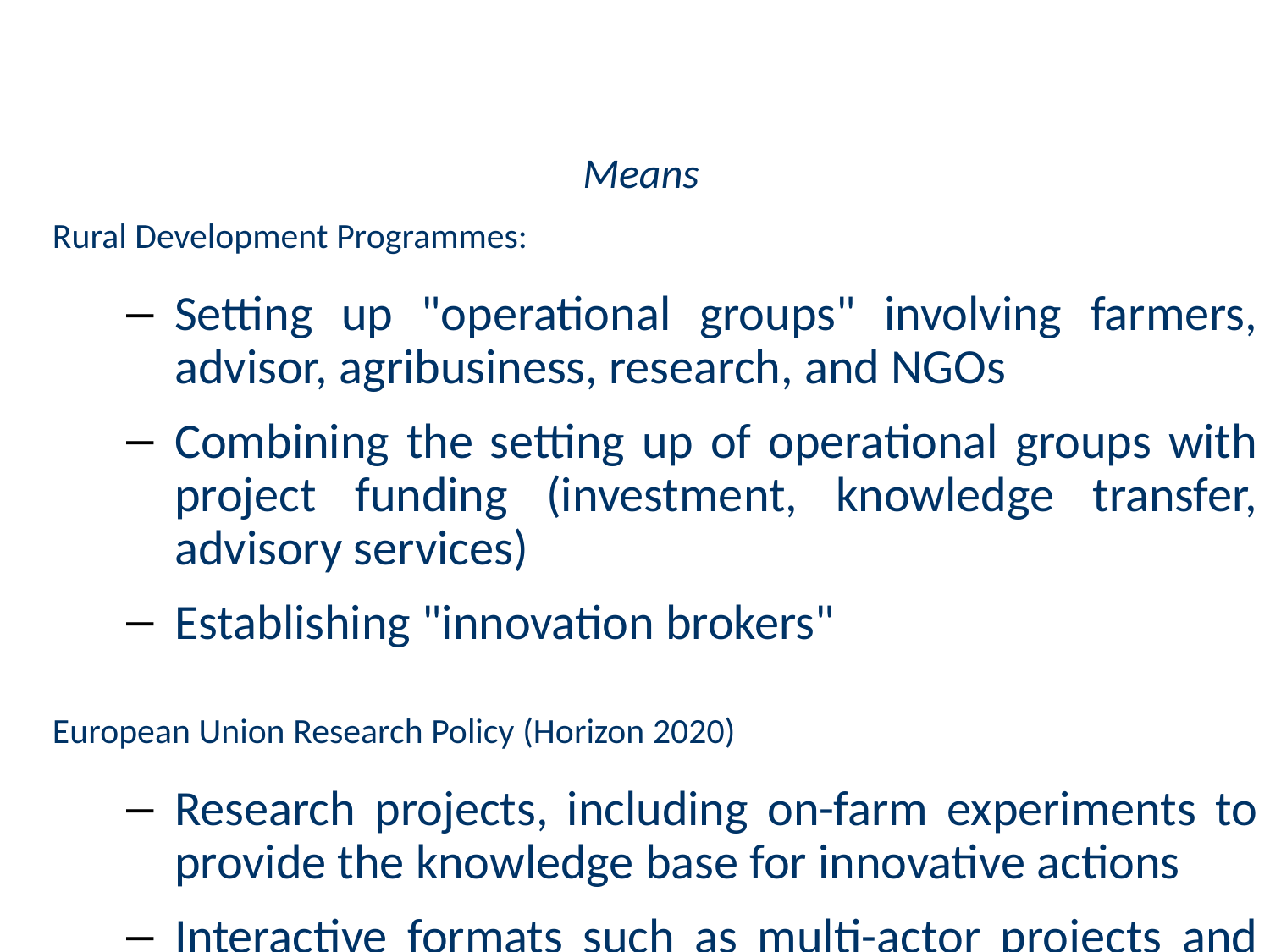

# Means
Rural Development Programmes:
Setting up "operational groups" involving farmers, advisor, agribusiness, research, and NGOs
Combining the setting up of operational groups with project funding (investment, knowledge transfer, advisory services)
Establishing "innovation brokers"
European Union Research Policy (Horizon 2020)
Research projects, including on-farm experiments to provide the knowledge base for innovative actions
Interactive formats such as multi-actor projects and thematic networks